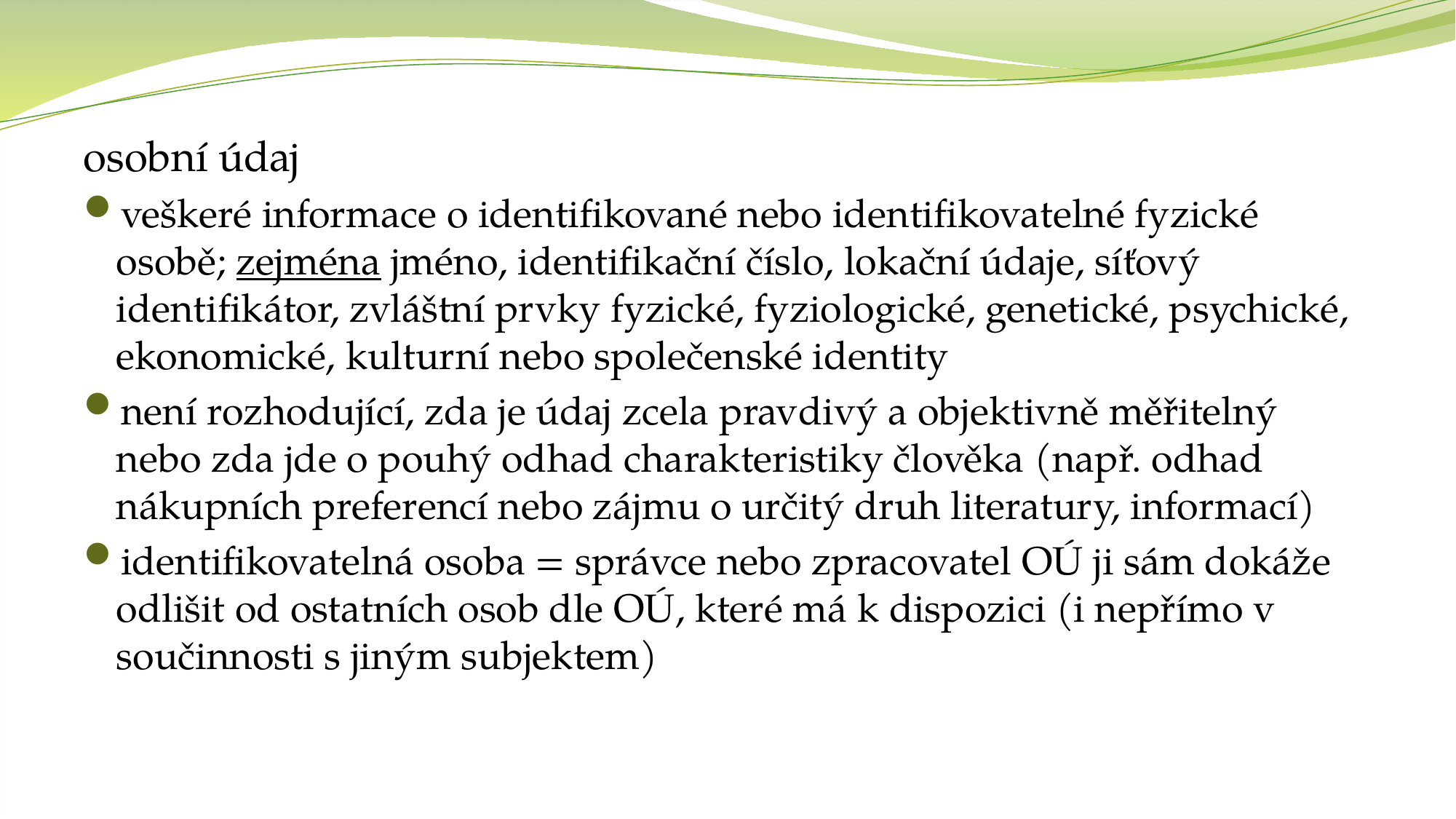

osobní údaj
veškeré informace o identifikované nebo identifikovatelné fyzické osobě; zejména jméno, identifikační číslo, lokační údaje, síťový identifikátor, zvláštní prvky fyzické, fyziologické, genetické, psychické, ekonomické, kulturní nebo společenské identity
není rozhodující, zda je údaj zcela pravdivý a objektivně měřitelný nebo zda jde o pouhý odhad charakteristiky člověka (např. odhad nákupních preferencí nebo zájmu o určitý druh literatury, informací)
identifikovatelná osoba = správce nebo zpracovatel OÚ ji sám dokáže odlišit od ostatních osob dle OÚ, které má k dispozici (i nepřímo v součinnosti s jiným subjektem)